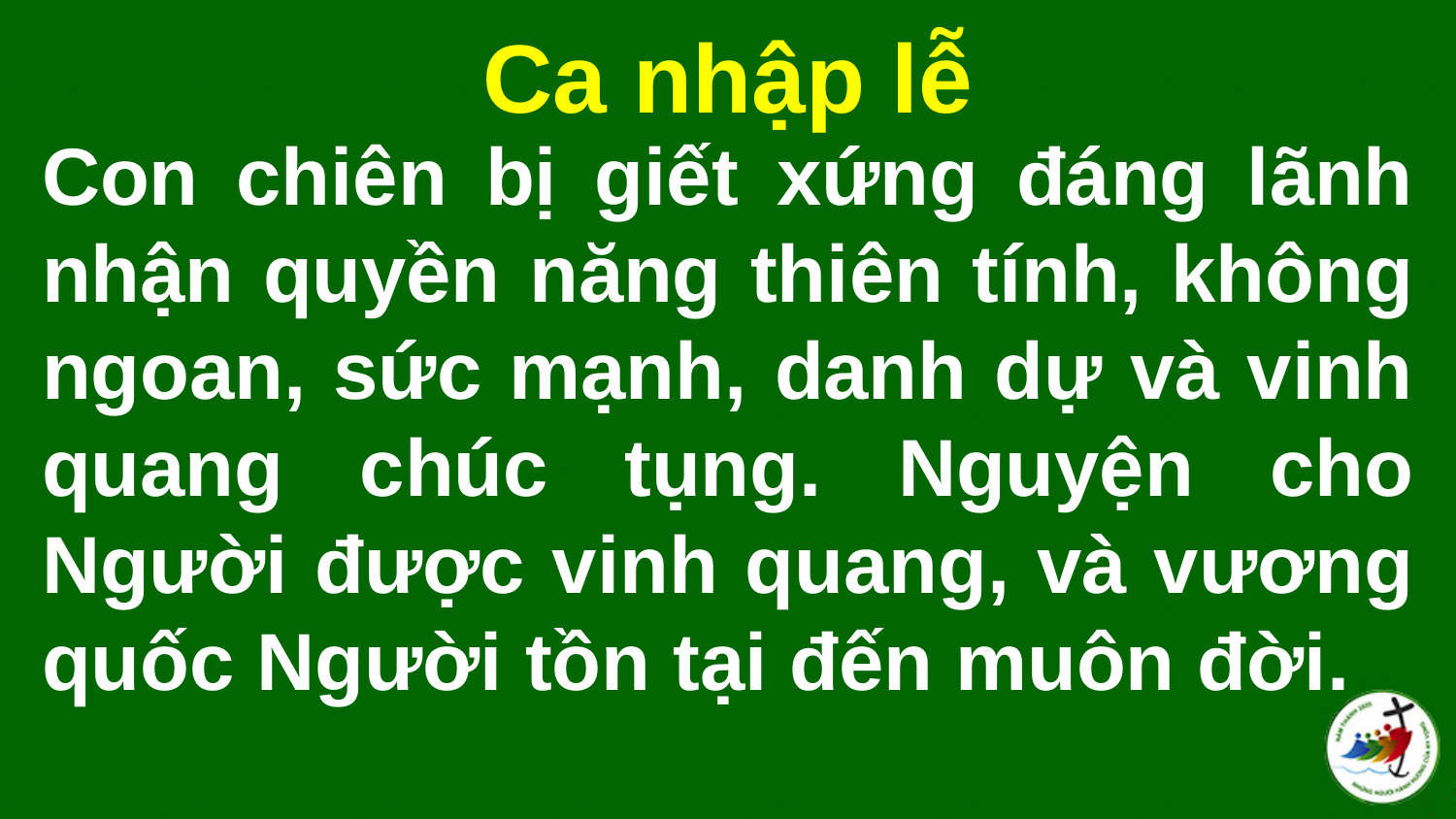

Ca nhập lễ
# Con chiên bị giết xứng đáng lãnh nhận quyền năng thiên tính, không ngoan, sức mạnh, danh dự và vinh quang chúc tụng. Nguyện cho Người được vinh quang, và vương quốc Người tồn tại đến muôn đời.